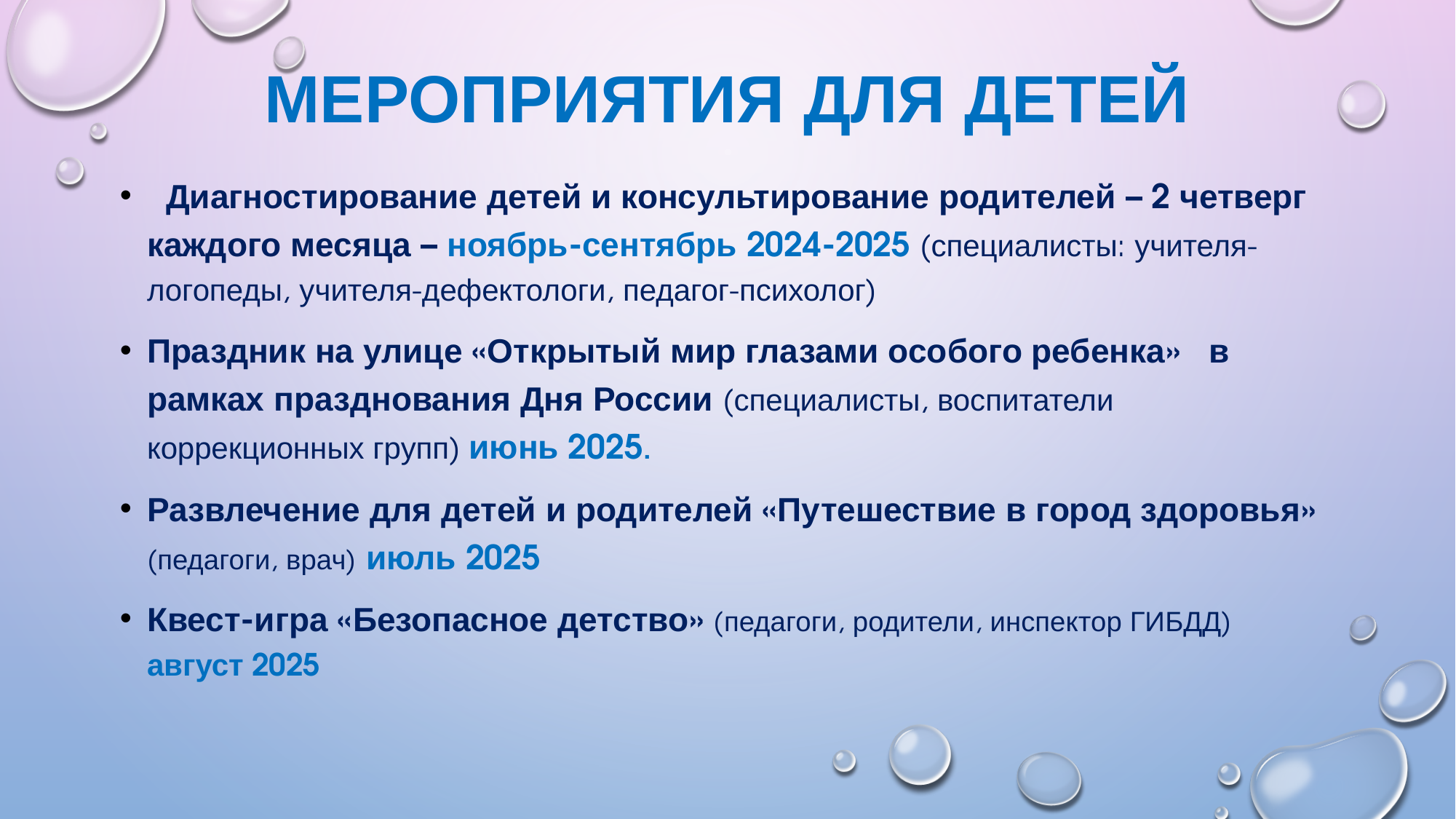

# Мероприятия для детей
  Диагностирование детей и консультирование родителей – 2 четверг каждого месяца – ноябрь-сентябрь 2024-2025 (специалисты: учителя-логопеды, учителя-дефектологи, педагог-психолог)
Праздник на улице «Открытый мир глазами особого ребенка»   в рамках празднования Дня России (специалисты, воспитатели коррекционных групп) июнь 2025.
Развлечение для детей и родителей «Путешествие в город здоровья» (педагоги, врач) июль 2025
Квест-игра «Безопасное детство» (педагоги, родители, инспектор ГИБДД) август 2025